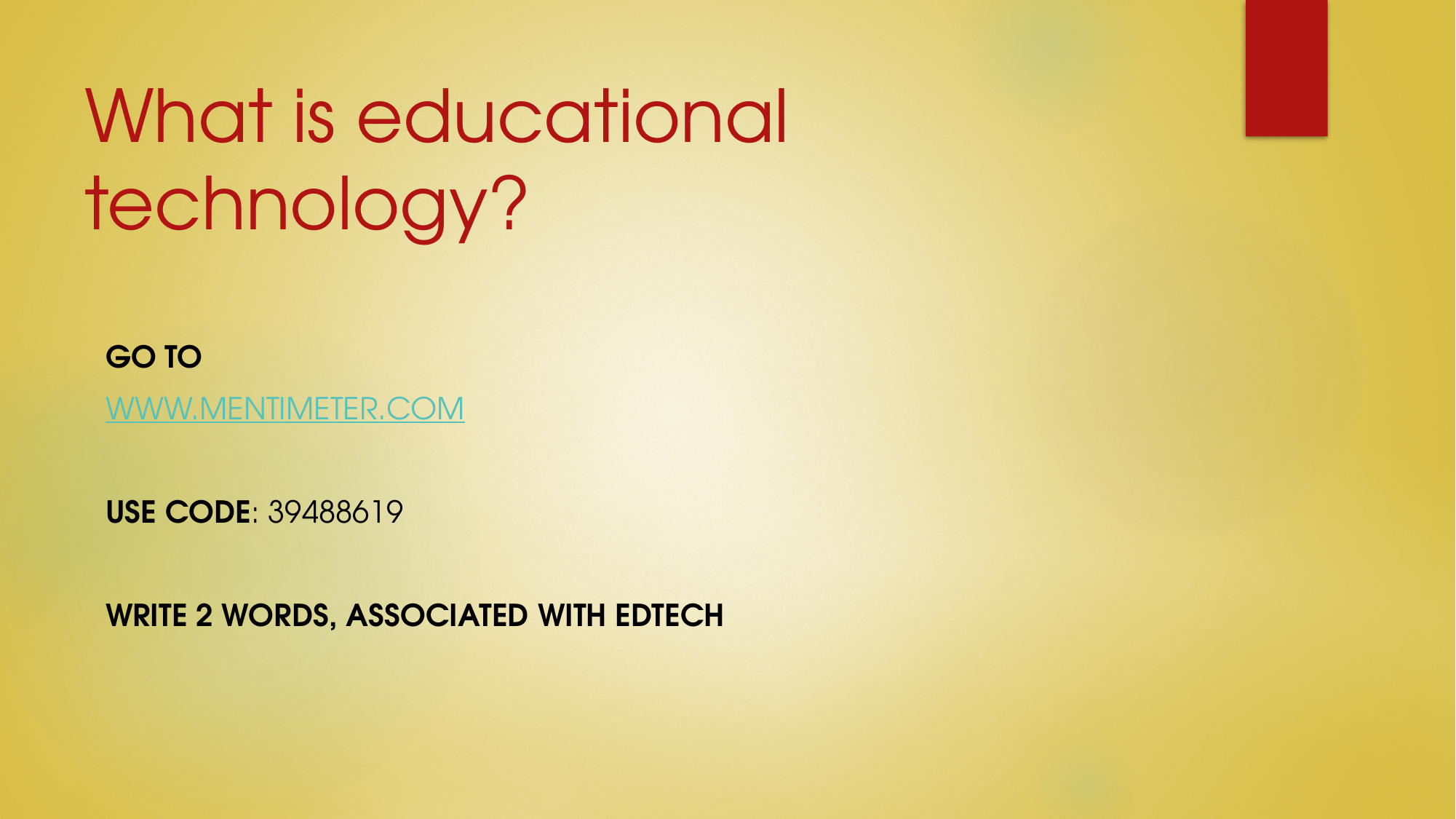

# What is educational technology?
Go to
www.mentimeter.com

Use code: 39488619

Write 2 words, associated with edtech